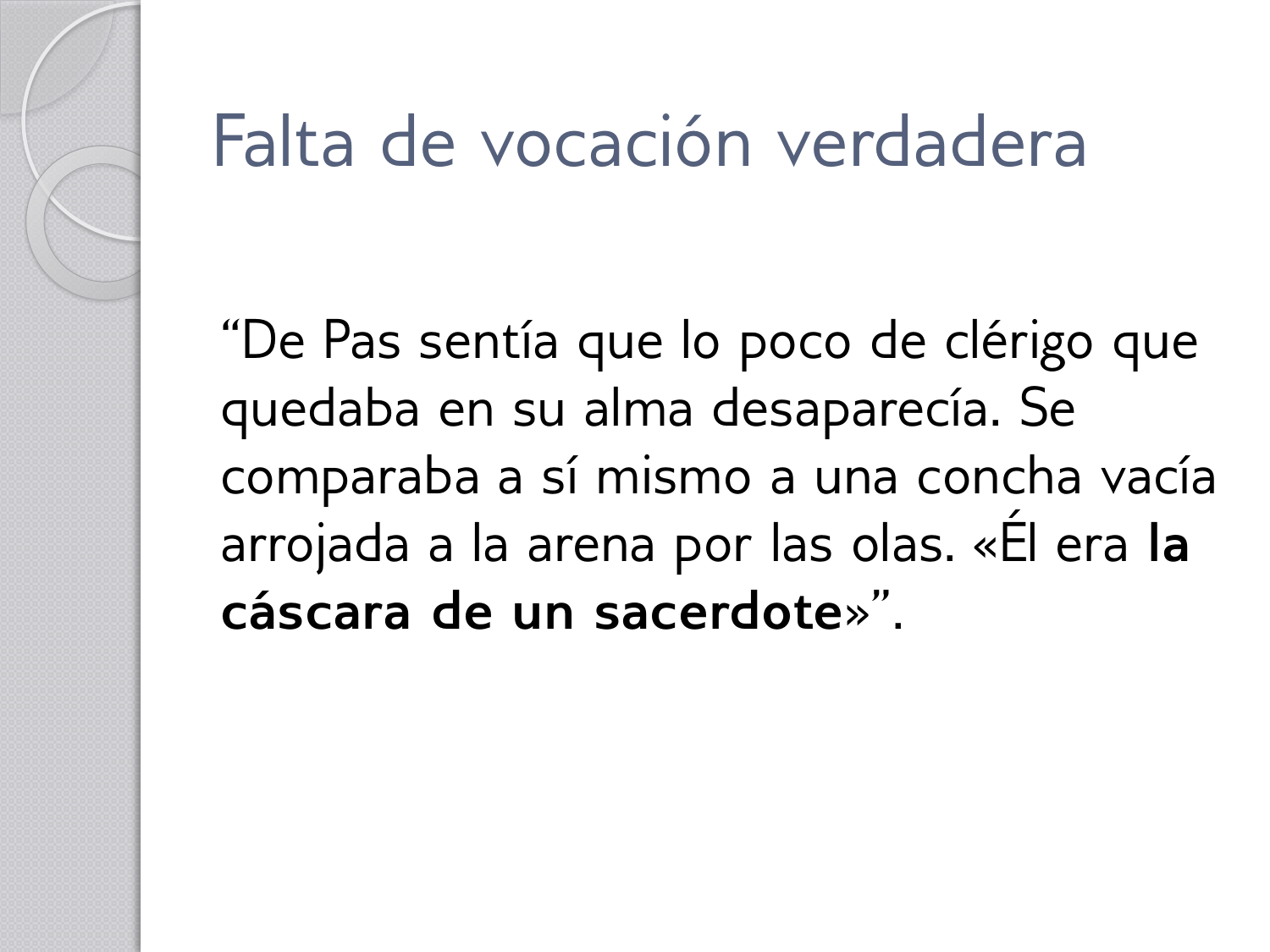

# Falta de vocación verdadera
“De Pas sentía que lo poco de clérigo que quedaba en su alma desaparecía. Se comparaba a sí mismo a una concha vacía arrojada a la arena por las olas. «Él era la cáscara de un sacerdote»”.